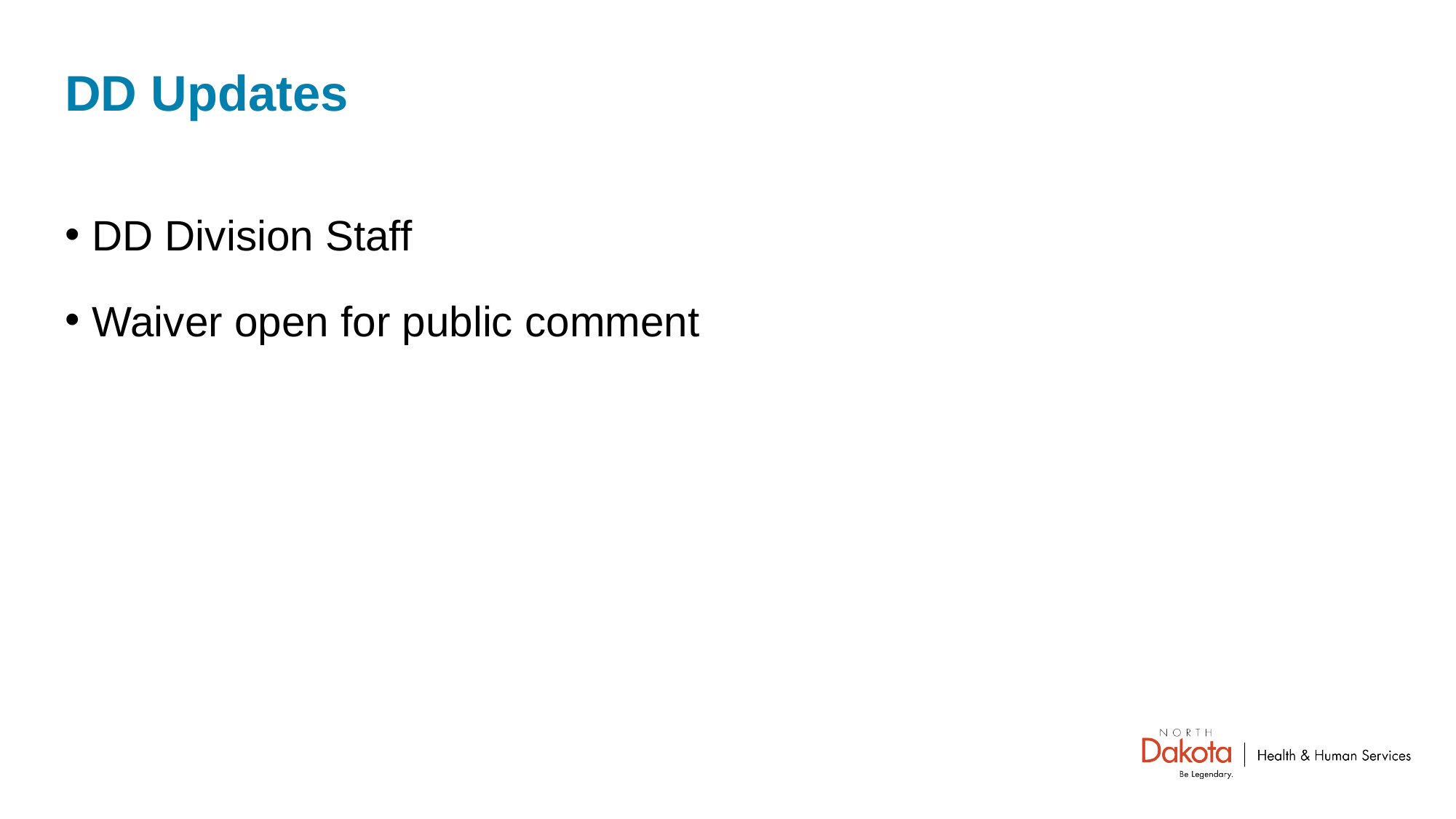

# DD Updates
DD Division Staff
Waiver open for public comment